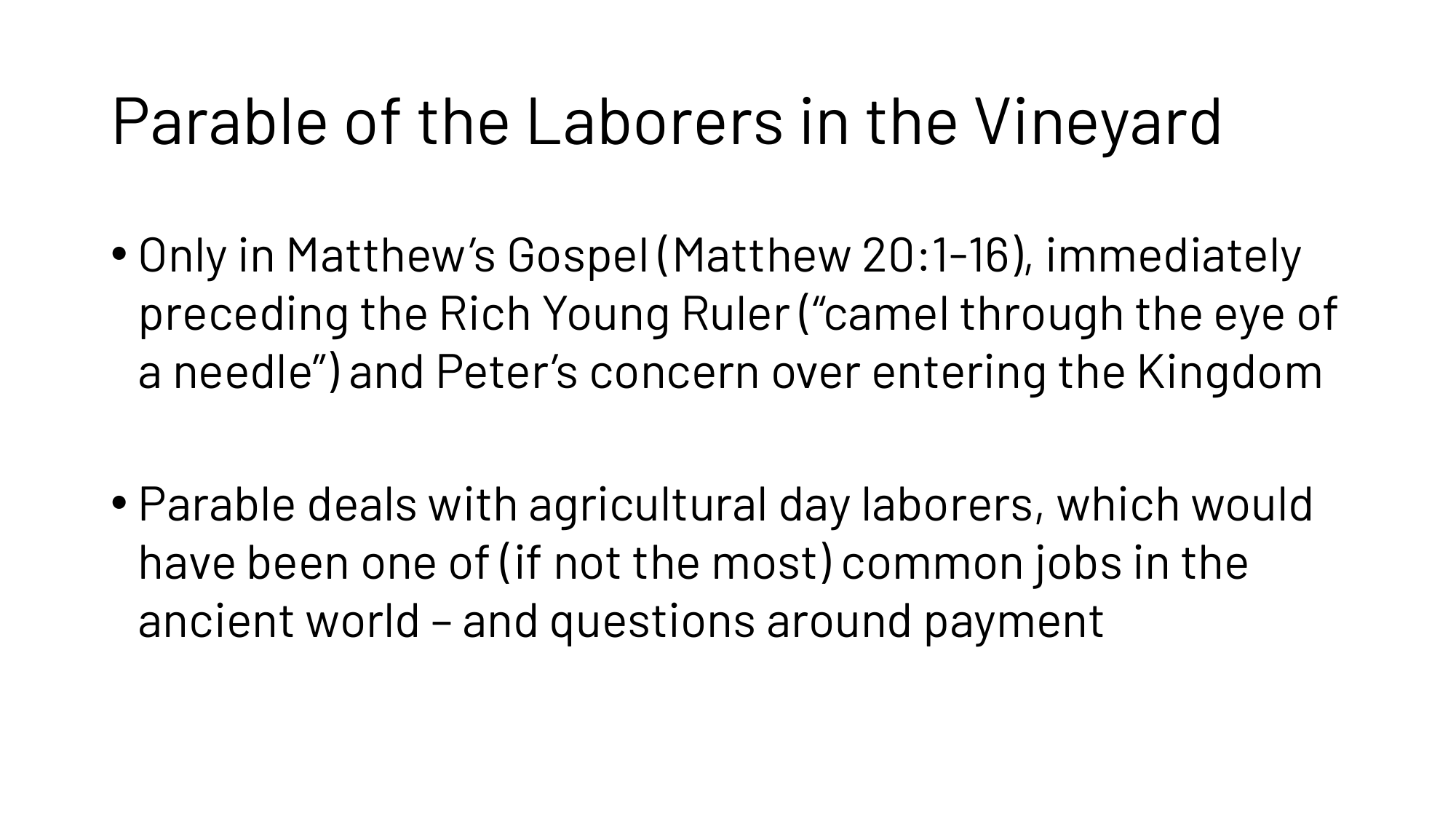

# Parable of the Laborers in the Vineyard
Only in Matthew’s Gospel (Matthew 20:1-16), immediately preceding the Rich Young Ruler (“camel through the eye of a needle”) and Peter’s concern over entering the Kingdom

Parable deals with agricultural day laborers, which would have been one of (if not the most) common jobs in the ancient world – and questions around payment